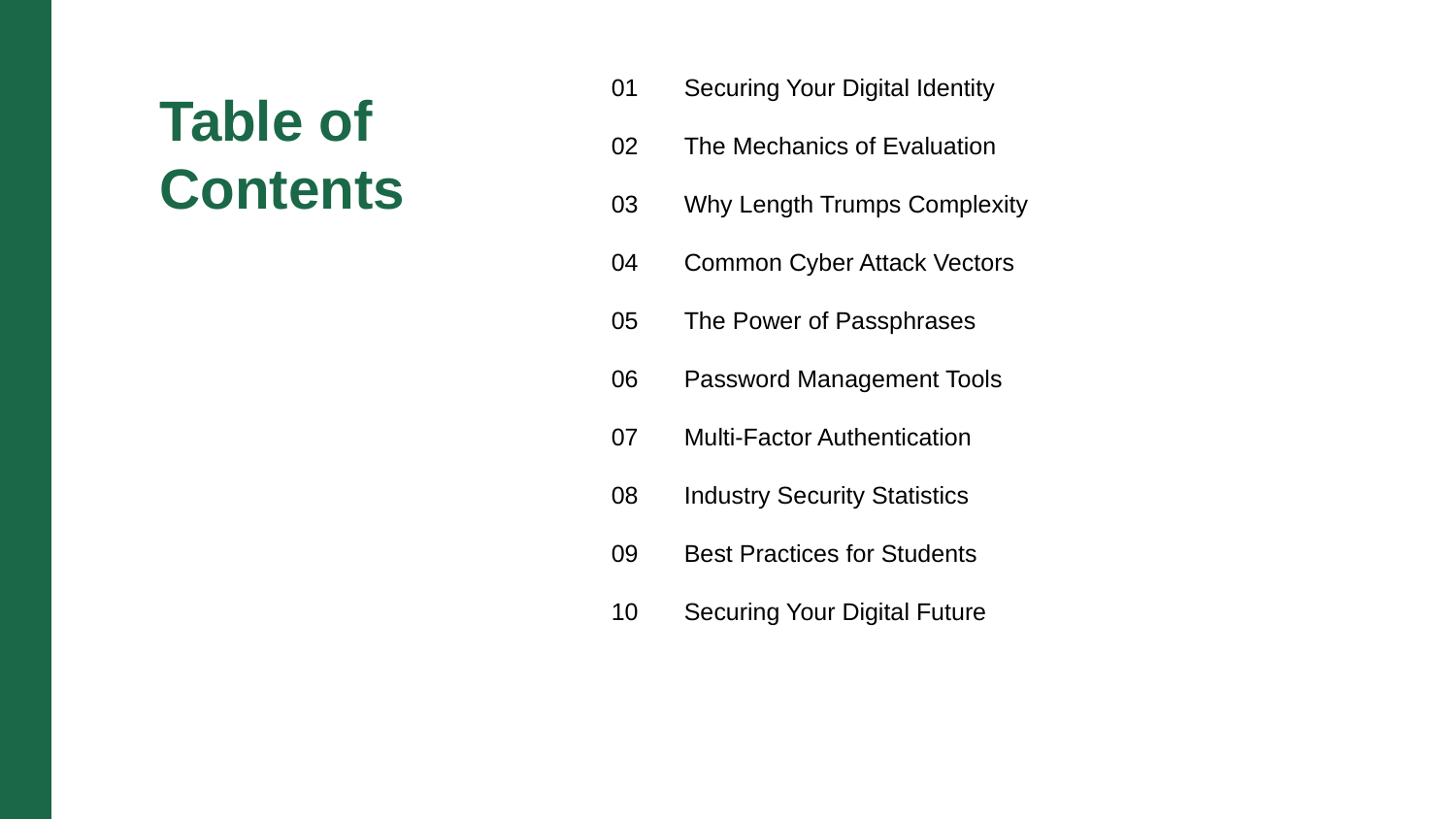

01
Securing Your Digital Identity
Table of Contents
02
The Mechanics of Evaluation
03
Why Length Trumps Complexity
04
Common Cyber Attack Vectors
05
The Power of Passphrases
06
Password Management Tools
07
Multi-Factor Authentication
08
Industry Security Statistics
09
Best Practices for Students
10
Securing Your Digital Future